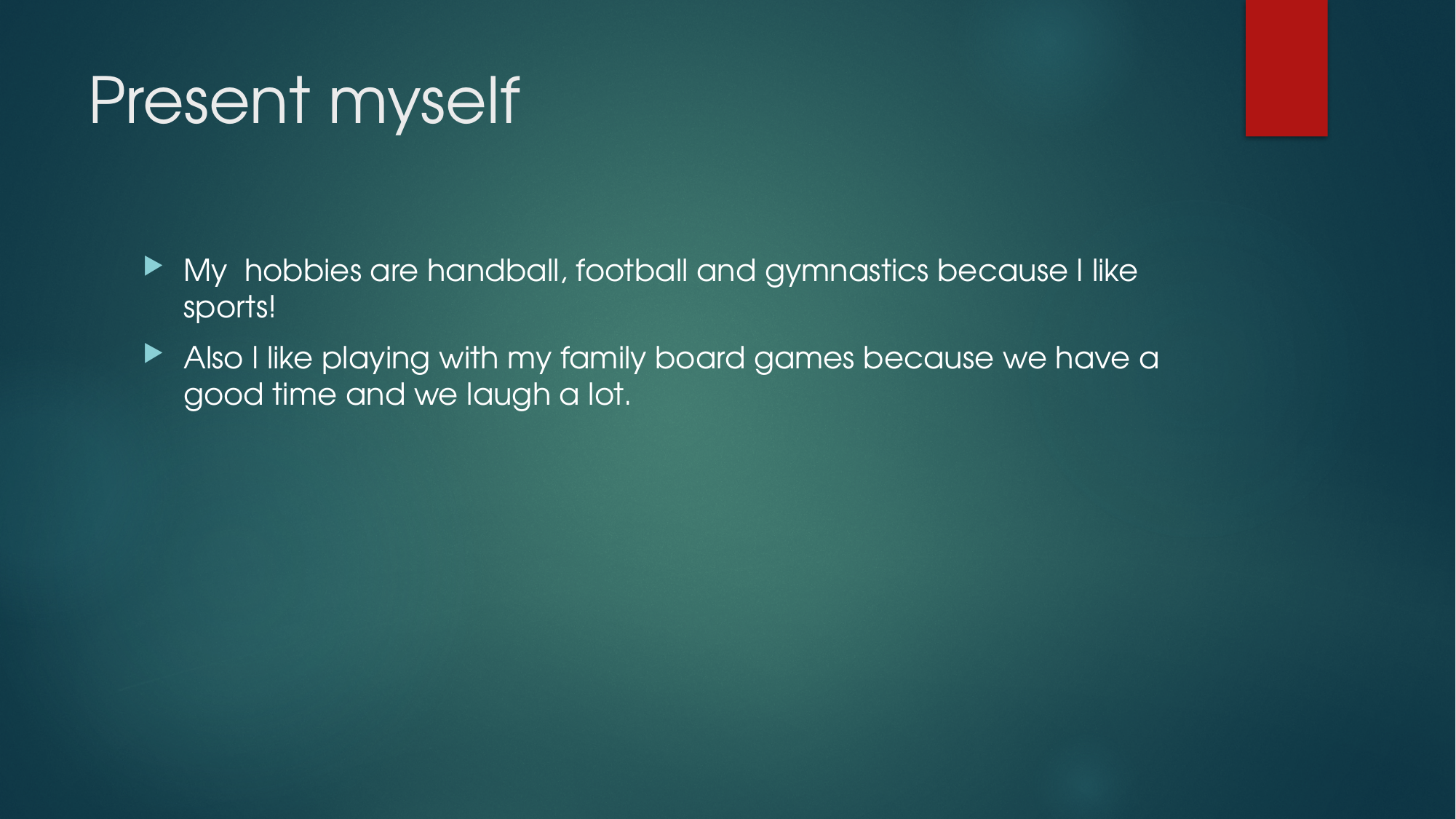

# Present myself
My  hobbies are handball, football and gymnastics because I like sports!
Also I like playing with my family board games because we have a good time and we laugh a lot.